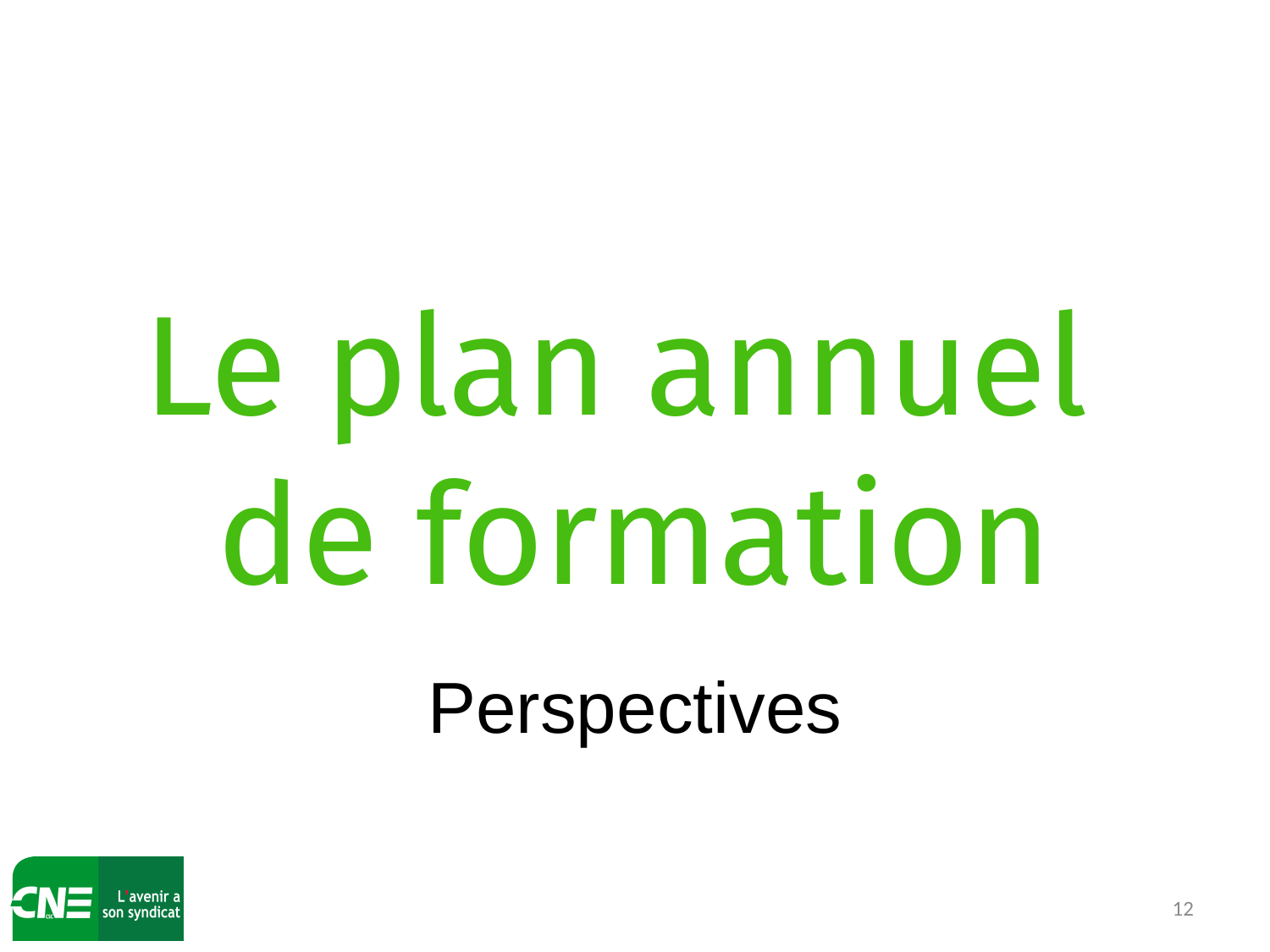

Le plan annuel
de formation
Perspectives
12